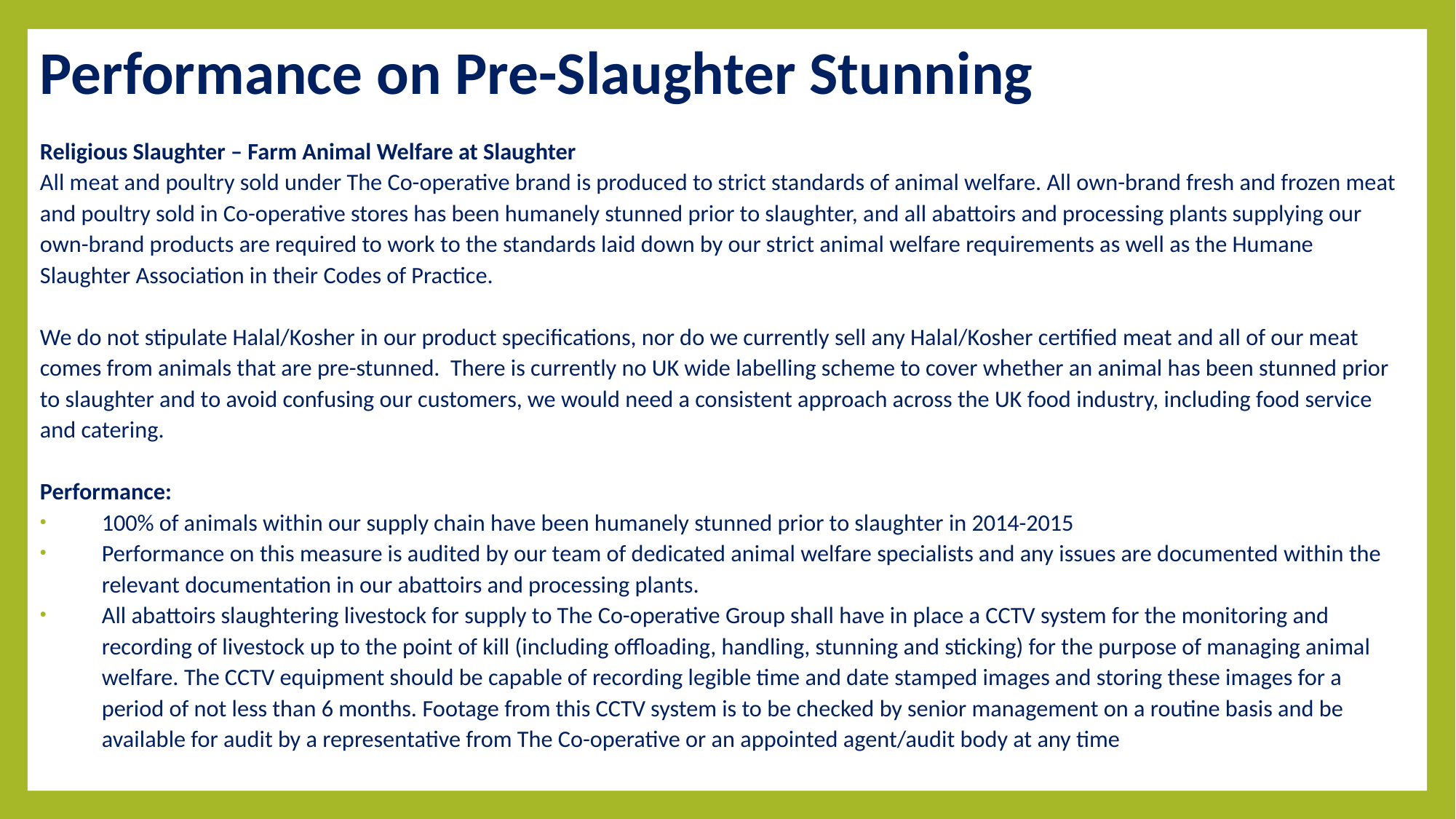

# Performance on Pre-Slaughter Stunning
Religious Slaughter – Farm Animal Welfare at Slaughter
All meat and poultry sold under The Co-operative brand is produced to strict standards of animal welfare. All own-brand fresh and frozen meat and poultry sold in Co-operative stores has been humanely stunned prior to slaughter, and all abattoirs and processing plants supplying our own-brand products are required to work to the standards laid down by our strict animal welfare requirements as well as the Humane Slaughter Association in their Codes of Practice.

We do not stipulate Halal/Kosher in our product specifications, nor do we currently sell any Halal/Kosher certified meat and all of our meat comes from animals that are pre-stunned.  There is currently no UK wide labelling scheme to cover whether an animal has been stunned prior to slaughter and to avoid confusing our customers, we would need a consistent approach across the UK food industry, including food service and catering.

Performance:
100% of animals within our supply chain have been humanely stunned prior to slaughter in 2014-2015
Performance on this measure is audited by our team of dedicated animal welfare specialists and any issues are documented within the relevant documentation in our abattoirs and processing plants.
All abattoirs slaughtering livestock for supply to The Co-operative Group shall have in place a CCTV system for the monitoring and recording of livestock up to the point of kill (including offloading, handling, stunning and sticking) for the purpose of managing animal welfare. The CCTV equipment should be capable of recording legible time and date stamped images and storing these images for a period of not less than 6 months. Footage from this CCTV system is to be checked by senior management on a routine basis and be available for audit by a representative from The Co-operative or an appointed agent/audit body at any time